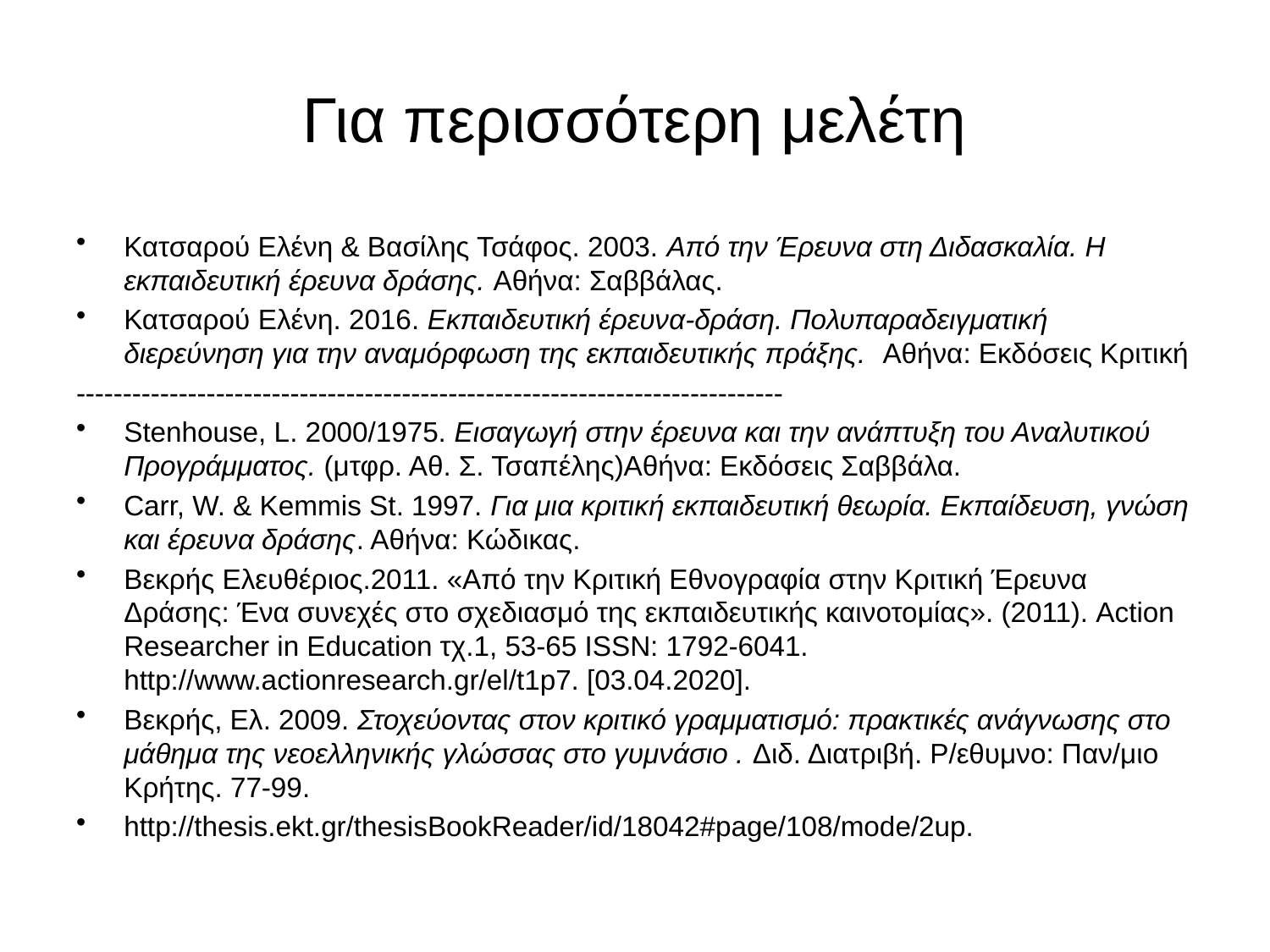

# Για περισσότερη μελέτη
Κατσαρού Ελένη & Βασίλης Τσάφος. 2003. Από την Έρευνα στη Διδασκαλία. Η εκπαιδευτική έρευνα δράσης. Αθήνα: Σαββάλας.
Κατσαρού Ελένη. 2016. Εκπαιδευτική έρευνα-δράση. Πολυπαραδειγματική διερεύνηση για την αναμόρφωση της εκπαιδευτικής πράξης.  Αθήνα: Εκδόσεις Κριτική
----------------------------------------------------------------------------
Stenhouse, L. 2000/1975. Εισαγωγή στην έρευνα και την ανάπτυξη του Αναλυτικού Προγράμματος. (μτφρ. Αθ. Σ. Τσαπέλης)Αθήνα: Εκδόσεις Σαββάλα.
Carr, W. & Kemmis St. 1997. Για μια κριτική εκπαιδευτική θεωρία. Εκπαίδευση, γνώση και έρευνα δράσης. Αθήνα: Κώδικας.
Βεκρής Ελευθέριος.2011. «Από την Κριτική Εθνογραφία στην Κριτική Έρευνα Δράσης: Ένα συνεχές στο σχεδιασμό της εκπαιδευτικής καινοτομίας». (2011). Action Researcher in Education τχ.1, 53-65 ISSN: 1792-6041.  http://www.actionresearch.gr/el/t1p7. [03.04.2020].
Βεκρής, Ελ. 2009. Στοχεύοντας στον κριτικό γραμματισμό: πρακτικές ανάγνωσης στο μάθημα της νεοελληνικής γλώσσας στο γυμνάσιο . Διδ. Διατριβή. Ρ/εθυμνο: Παν/μιο Κρήτης. 77-99.
http://thesis.ekt.gr/thesisBookReader/id/18042#page/108/mode/2up.